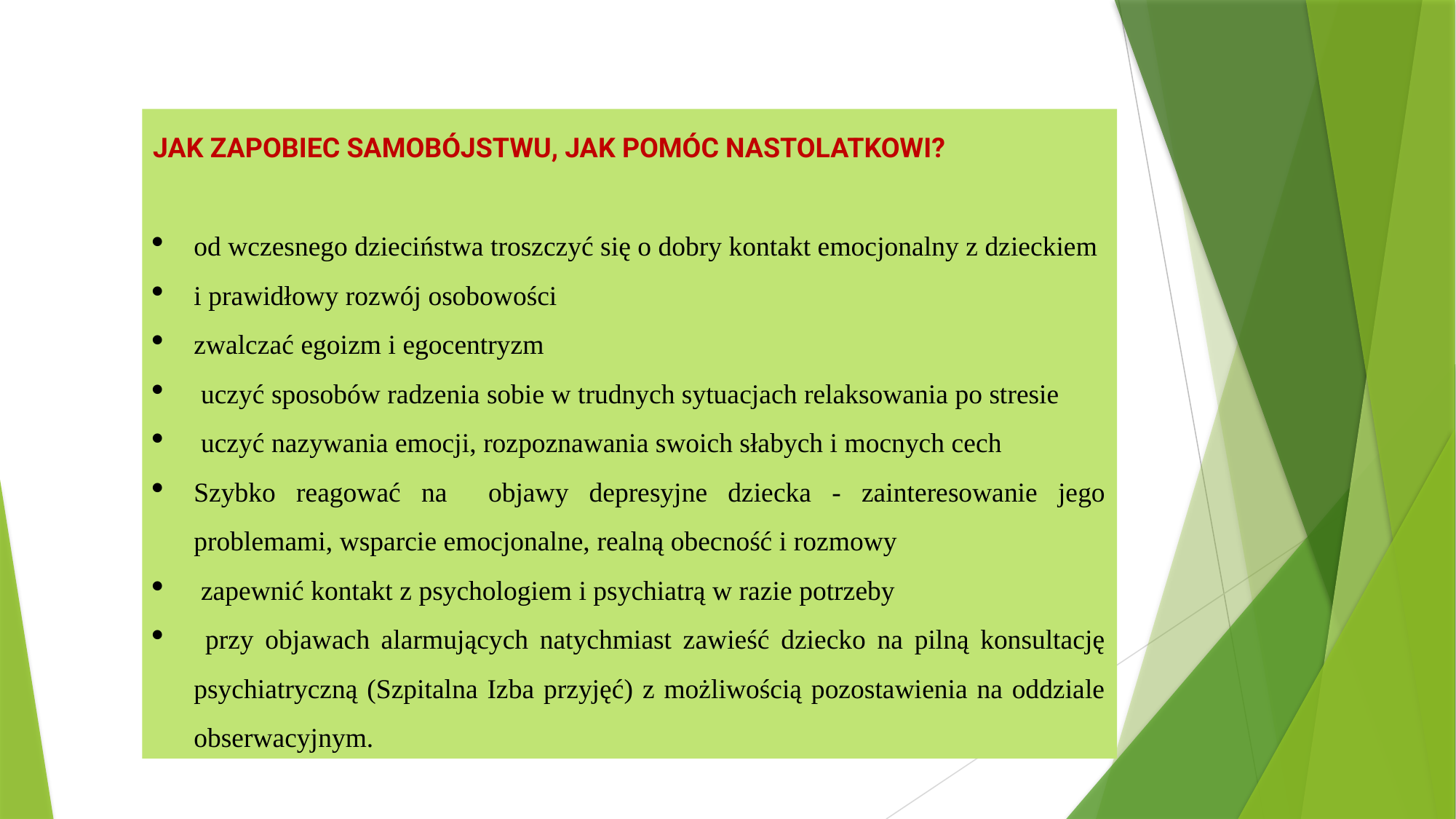

JAK ZAPOBIEC SAMOBÓJSTWU, JAK POMÓC NASTOLATKOWI?

od wczesnego dzieciństwa troszczyć się o dobry kontakt emocjonalny z dzieckiem
i prawidłowy rozwój osobowości
zwalczać egoizm i egocentryzm
 uczyć sposobów radzenia sobie w trudnych sytuacjach relaksowania po stresie
 uczyć nazywania emocji, rozpoznawania swoich słabych i mocnych cech
Szybko reagować na  objawy depresyjne dziecka - zainteresowanie jego problemami, wsparcie emocjonalne, realną obecność i rozmowy
 zapewnić kontakt z psychologiem i psychiatrą w razie potrzeby
 przy objawach alarmujących natychmiast zawieść dziecko na pilną konsultację psychiatryczną (Szpitalna Izba przyjęć) z możliwością pozostawienia na oddziale obserwacyjnym.